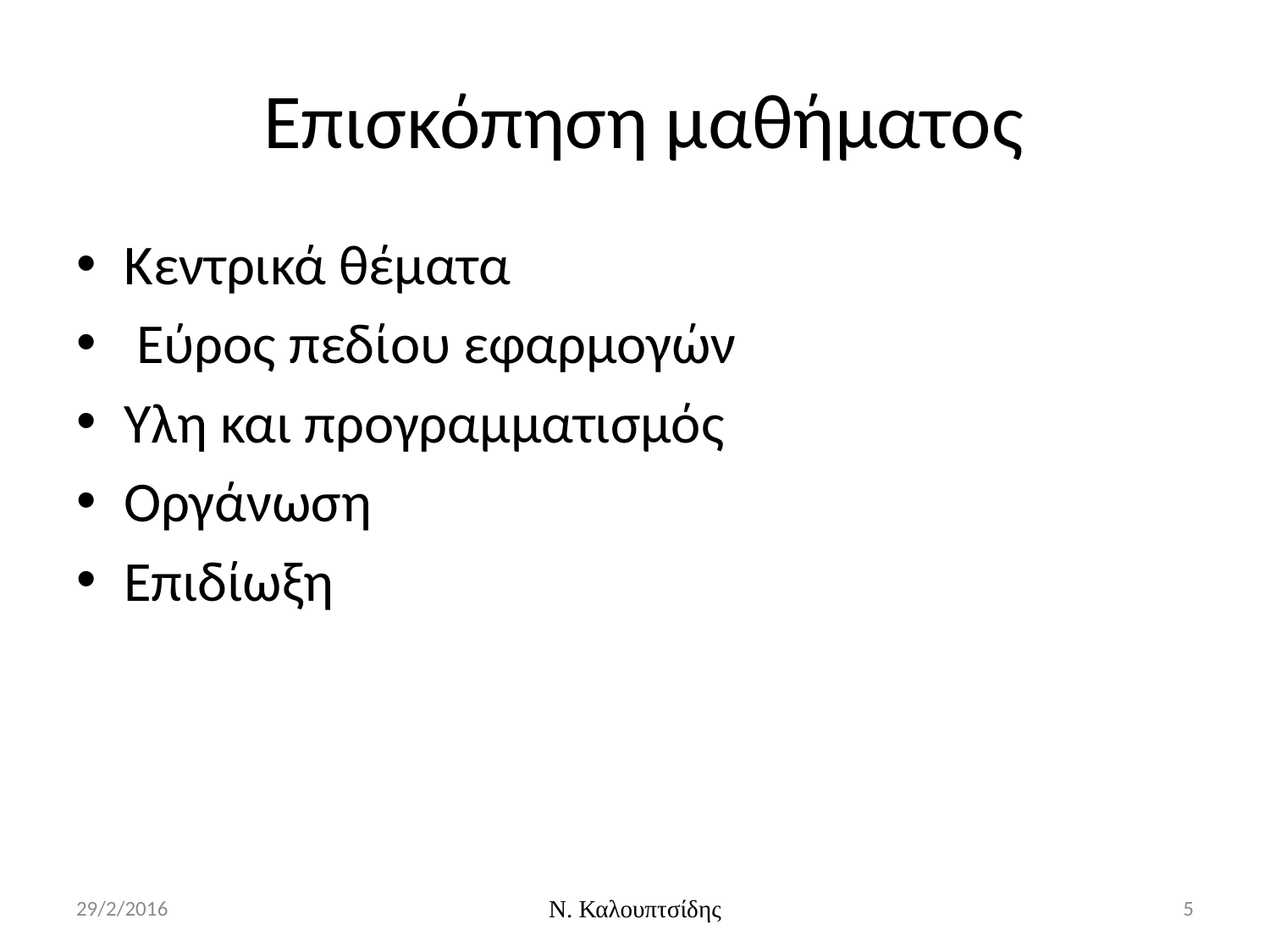

# Eπισκόπηση μαθήματος
Κεντρικά θέματα
 Eύρος πεδίου εφαρμογών
Υλη και προγραμματισμός
Οργάνωση
Επιδίωξη
29/2/2016
Ν. Καλουπτσίδης
5